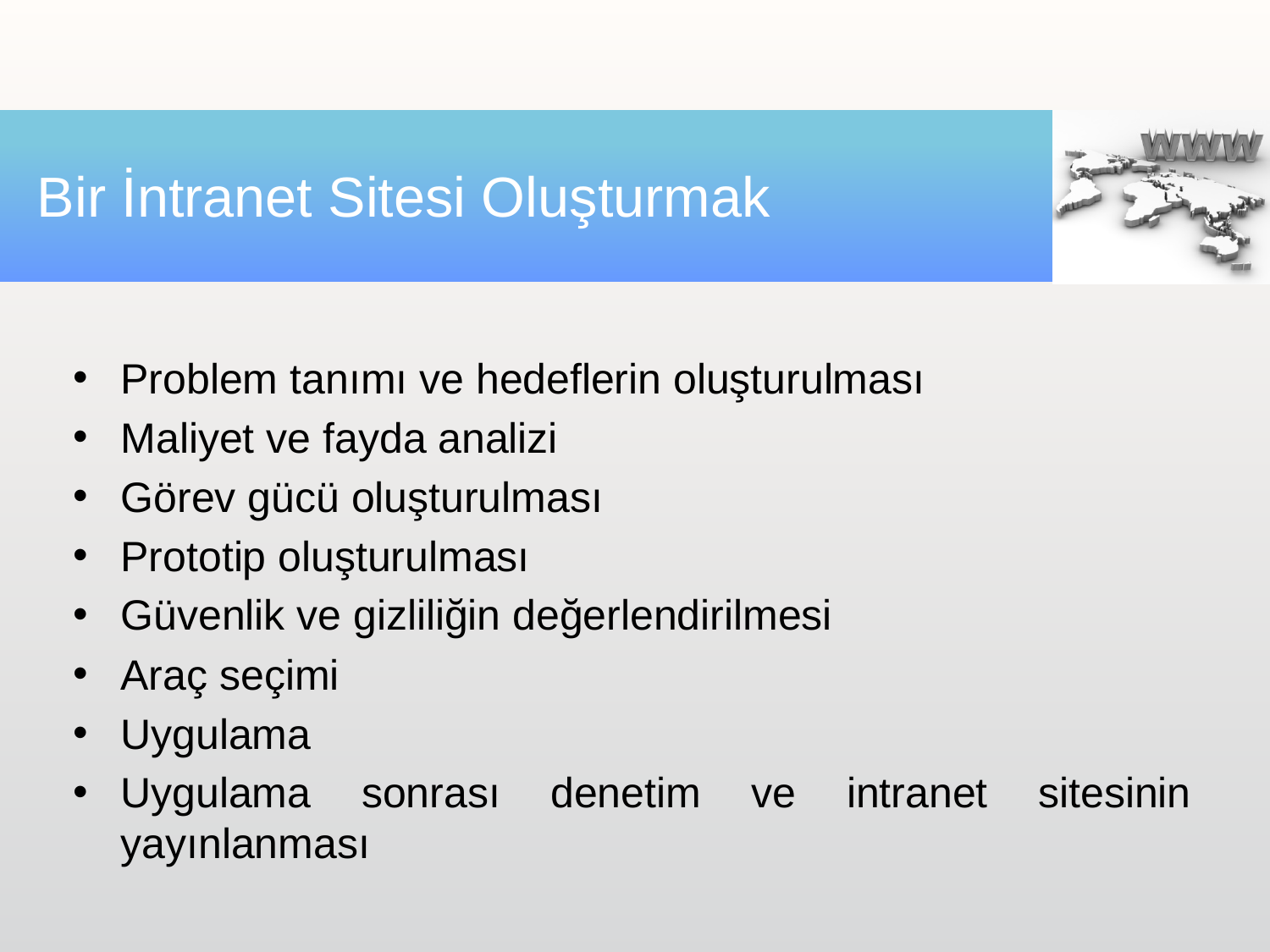

# Bir İntranet Sitesi Oluşturmak
Problem tanımı ve hedeflerin oluşturulması
Maliyet ve fayda analizi
Görev gücü oluşturulması
Prototip oluşturulması
Güvenlik ve gizliliğin değerlendirilmesi
Araç seçimi
Uygulama
Uygulama sonrası denetim ve intranet sitesinin yayınlanması